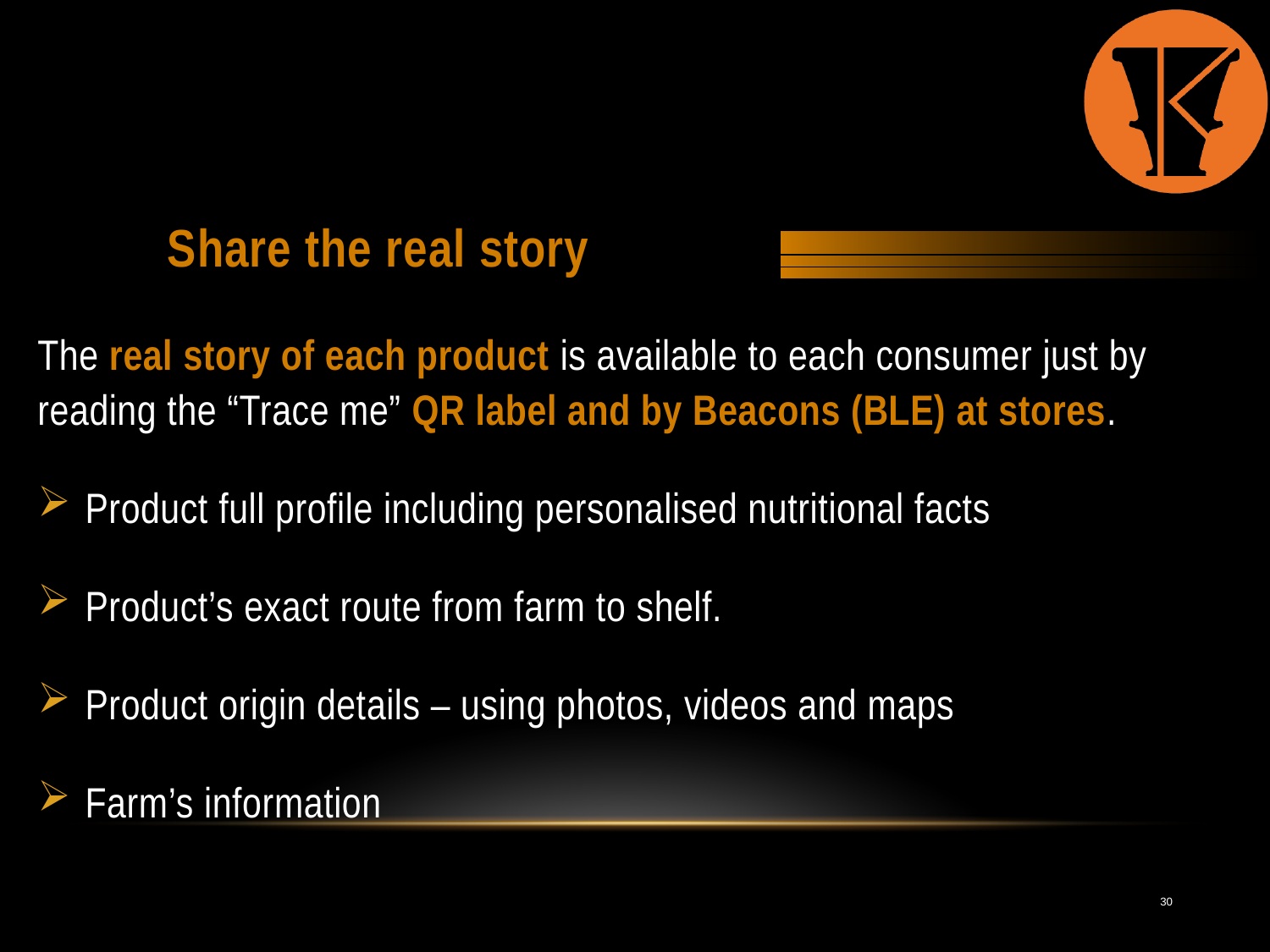

Share the real story
The real story of each product is available to each consumer just by reading the “Trace me” QR label and by Beacons (BLE) at stores.
Product full profile including personalised nutritional facts
Product’s exact route from farm to shelf.
Product origin details – using photos, videos and maps
Farm’s information

30